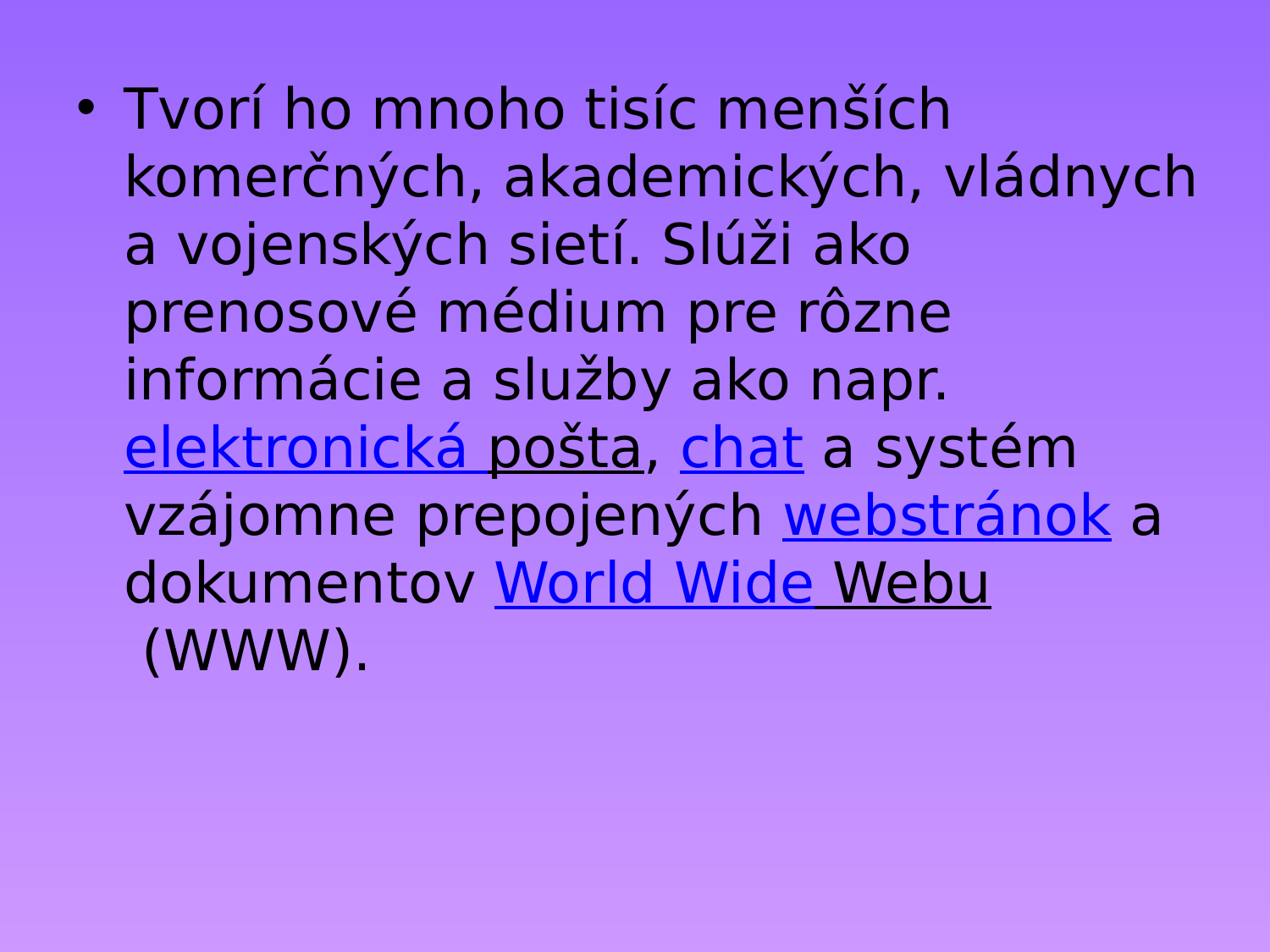

Tvorí ho mnoho tisíc menších komerčných, akademických, vládnych a vojenských sietí. Slúži ako prenosové médium pre rôzne informácie a služby ako napr. elektronická pošta, chat a systém vzájomne prepojených webstránok a dokumentov World Wide Webu (WWW).